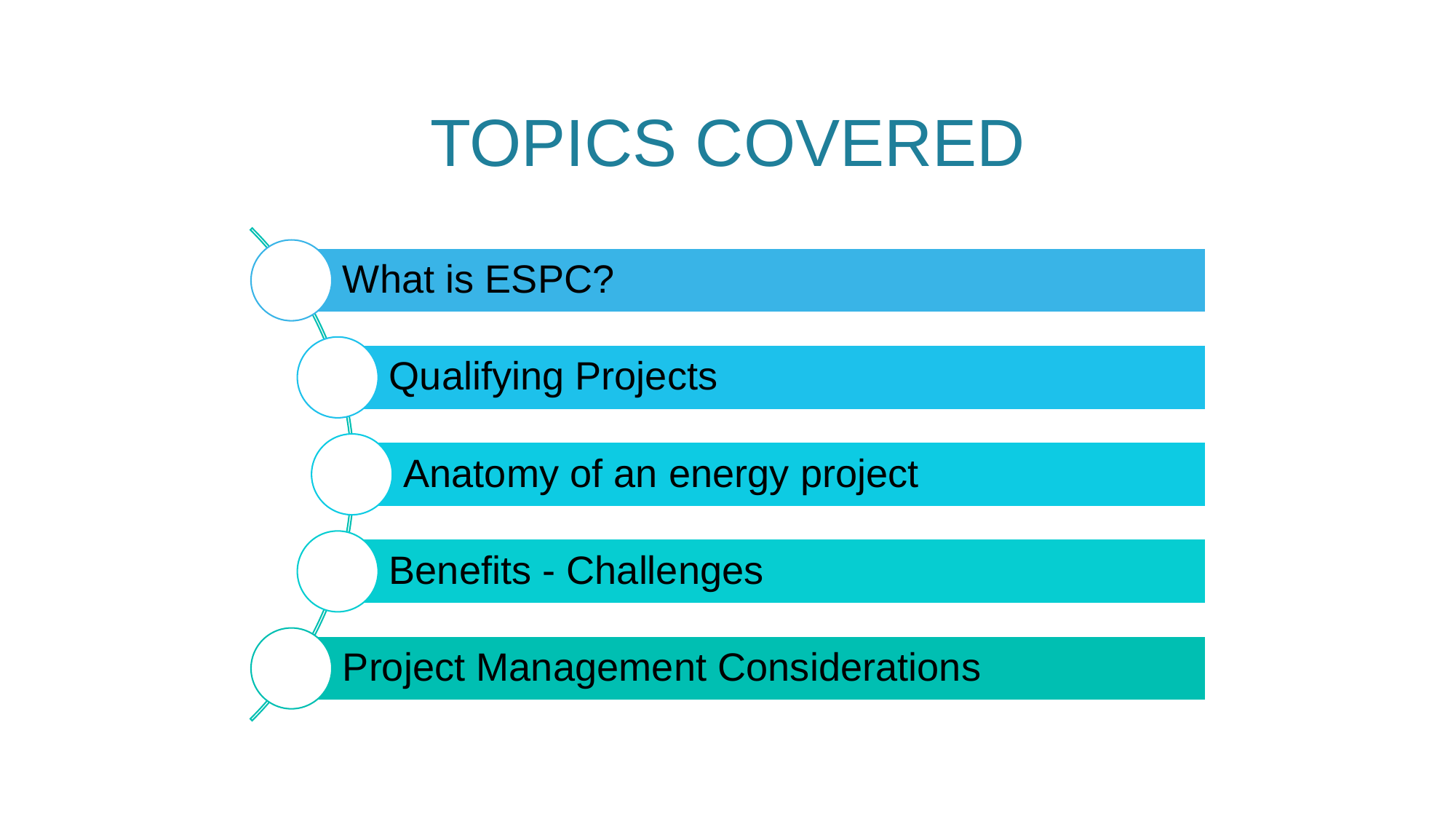

# Topics covered
What is ESPC?
Qualifying Projects
Anatomy of an energy project
Benefits - Challenges
Project Management Considerations